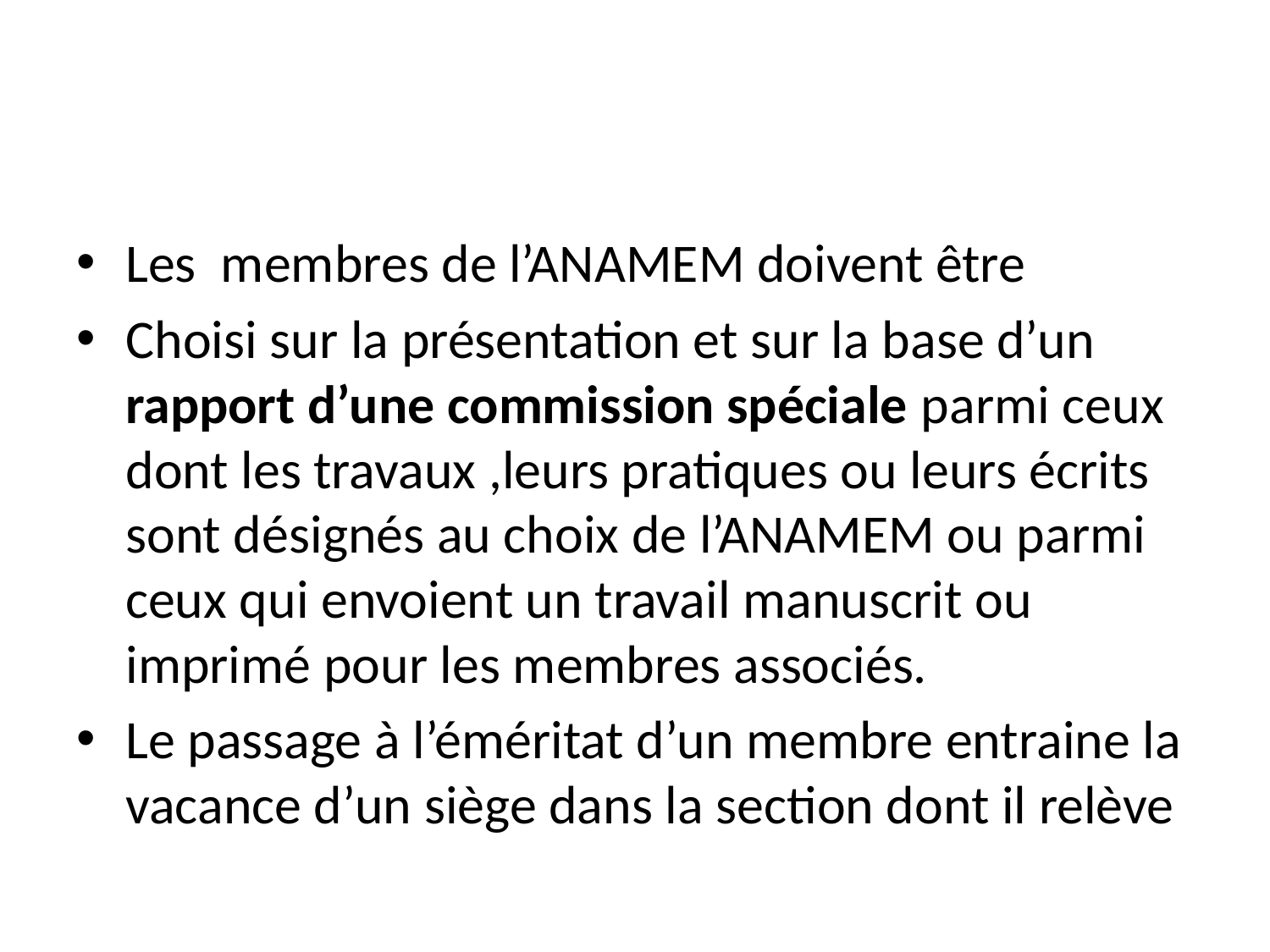

#
Les  membres de l’ANAMEM doivent être
Choisi sur la présentation et sur la base d’un rapport d’une commission spéciale parmi ceux dont les travaux ,leurs pratiques ou leurs écrits sont désignés au choix de l’ANAMEM ou parmi ceux qui envoient un travail manuscrit ou imprimé pour les membres associés.
Le passage à l’éméritat d’un membre entraine la vacance d’un siège dans la section dont il relève